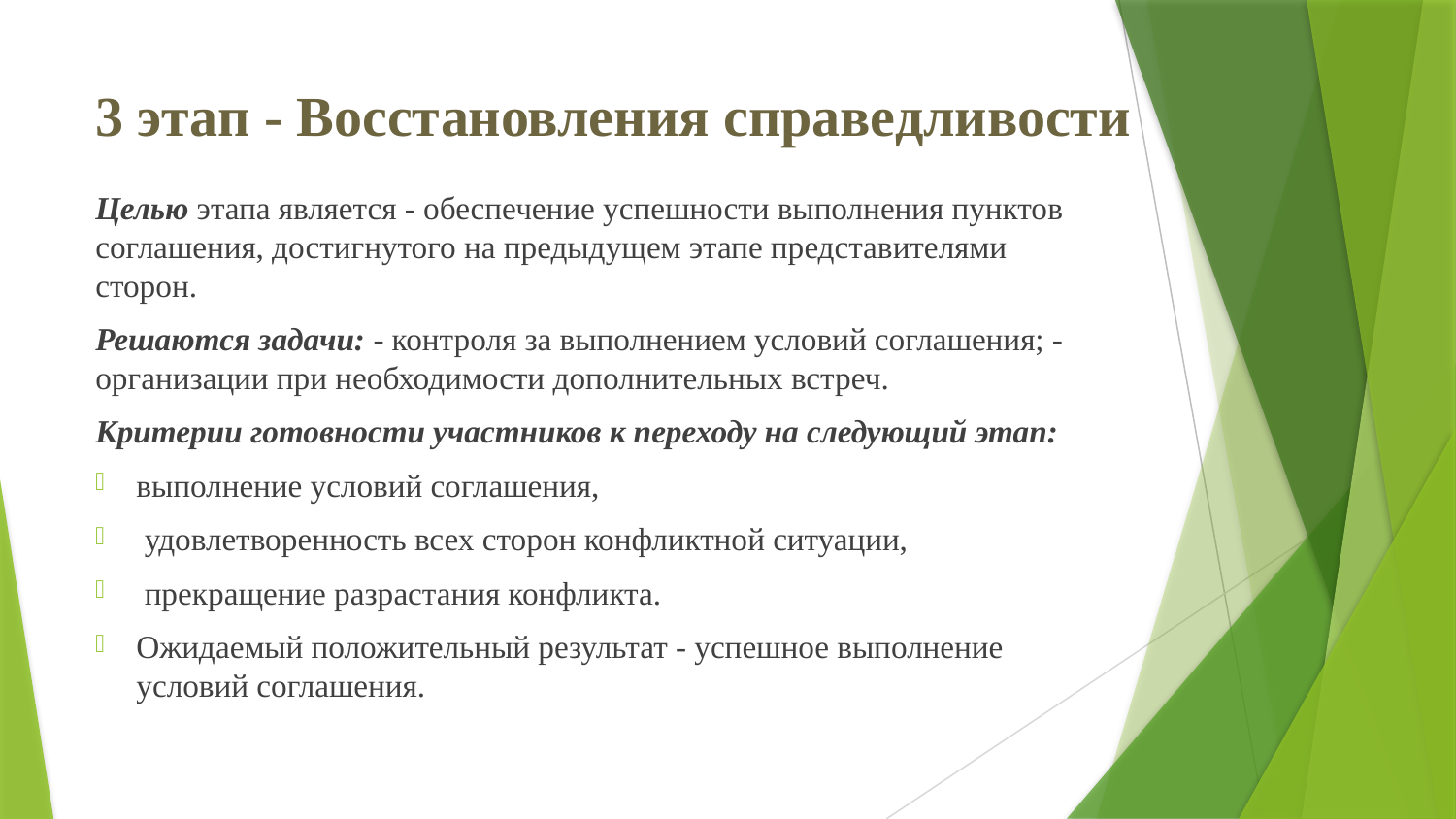

# 3 этап - Восстановления справедливости
Целью этапа является - обеспечение успешности выполнения пунктов соглашения, достигнутого на предыдущем этапе представителями сторон.
Решаются задачи: - контроля за выполнением условий соглашения; - организации при необходимости дополнительных встреч.
Критерии готовности участников к переходу на следующий этап:
выполнение условий соглашения,
 удовлетворенность всех сторон конфликтной ситуации,
 прекращение разрастания конфликта.
Ожидаемый положительный результат - успешное выполнение условий соглашения.